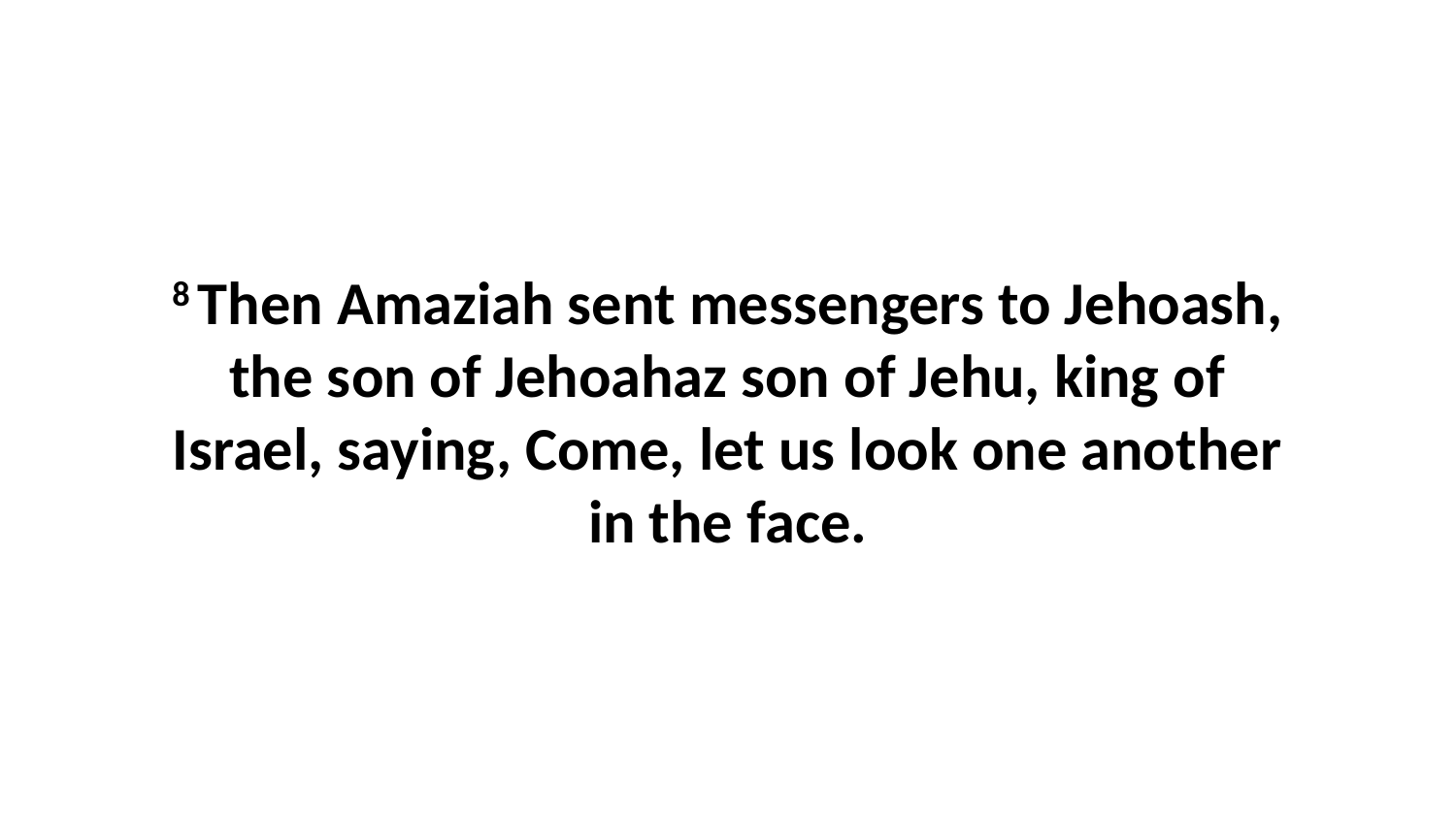

8 Then Amaziah sent messengers to Jehoash, the son of Jehoahaz son of Jehu, king of Israel, saying, Come, let us look one another in the face.